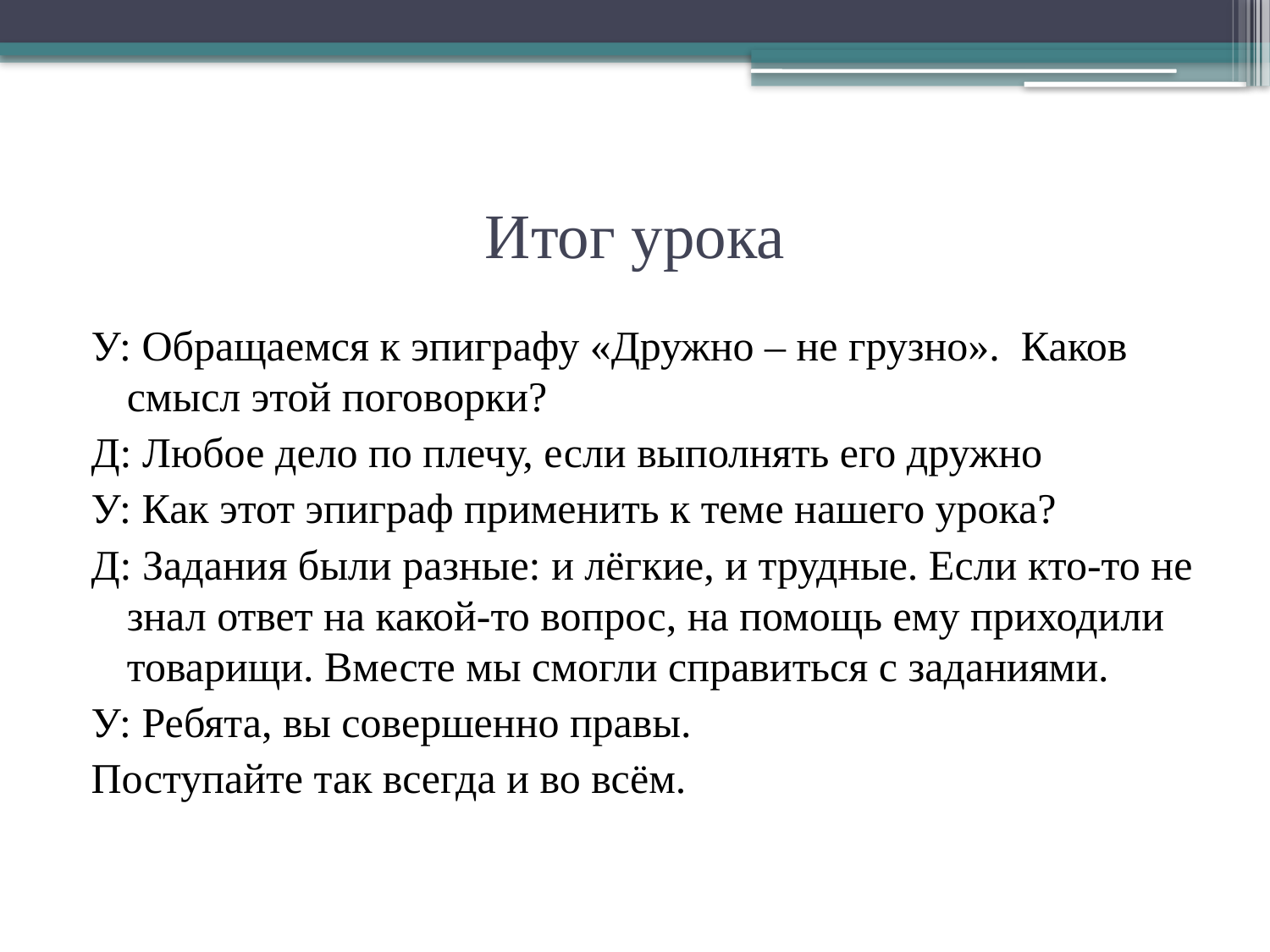

# Итог урока
У: Обращаемся к эпиграфу «Дружно – не грузно».  Каков смысл этой поговорки?
Д: Любое дело по плечу, если выполнять его дружно
У: Как этот эпиграф применить к теме нашего урока?
Д: Задания были разные: и лёгкие, и трудные. Если кто-то не знал ответ на какой-то вопрос, на помощь ему приходили товарищи. Вместе мы смогли справиться с заданиями.
У: Ребята, вы совершенно правы.
Поступайте так всегда и во всём.